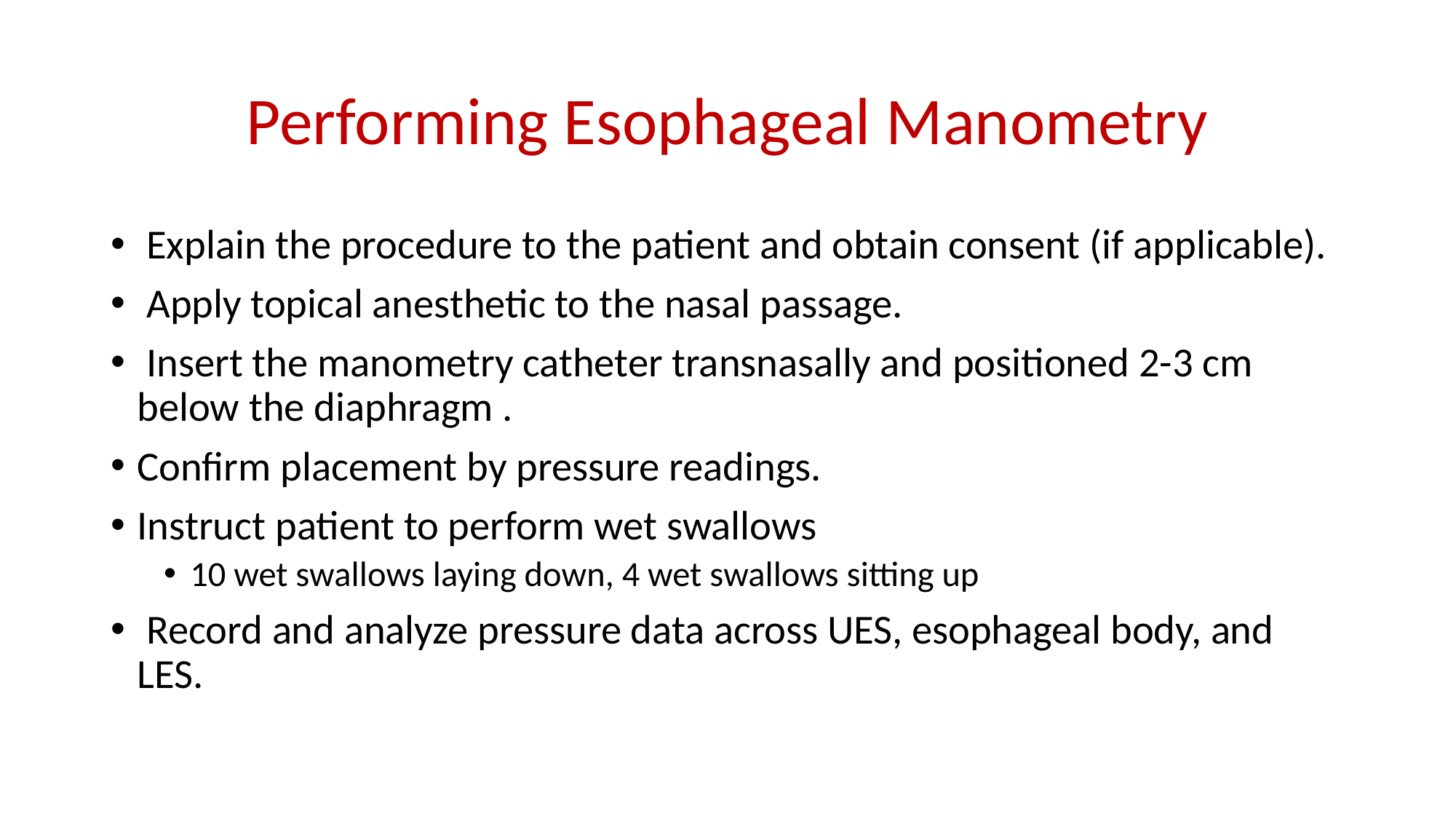

# Performing Esophageal Manometry
 Explain the procedure to the patient and obtain consent (if applicable).
 Apply topical anesthetic to the nasal passage.
 Insert the manometry catheter transnasally and positioned 2-3 cm below the diaphragm .
Confirm placement by pressure readings.
Instruct patient to perform wet swallows
10 wet swallows laying down, 4 wet swallows sitting up
 Record and analyze pressure data across UES, esophageal body, and LES.